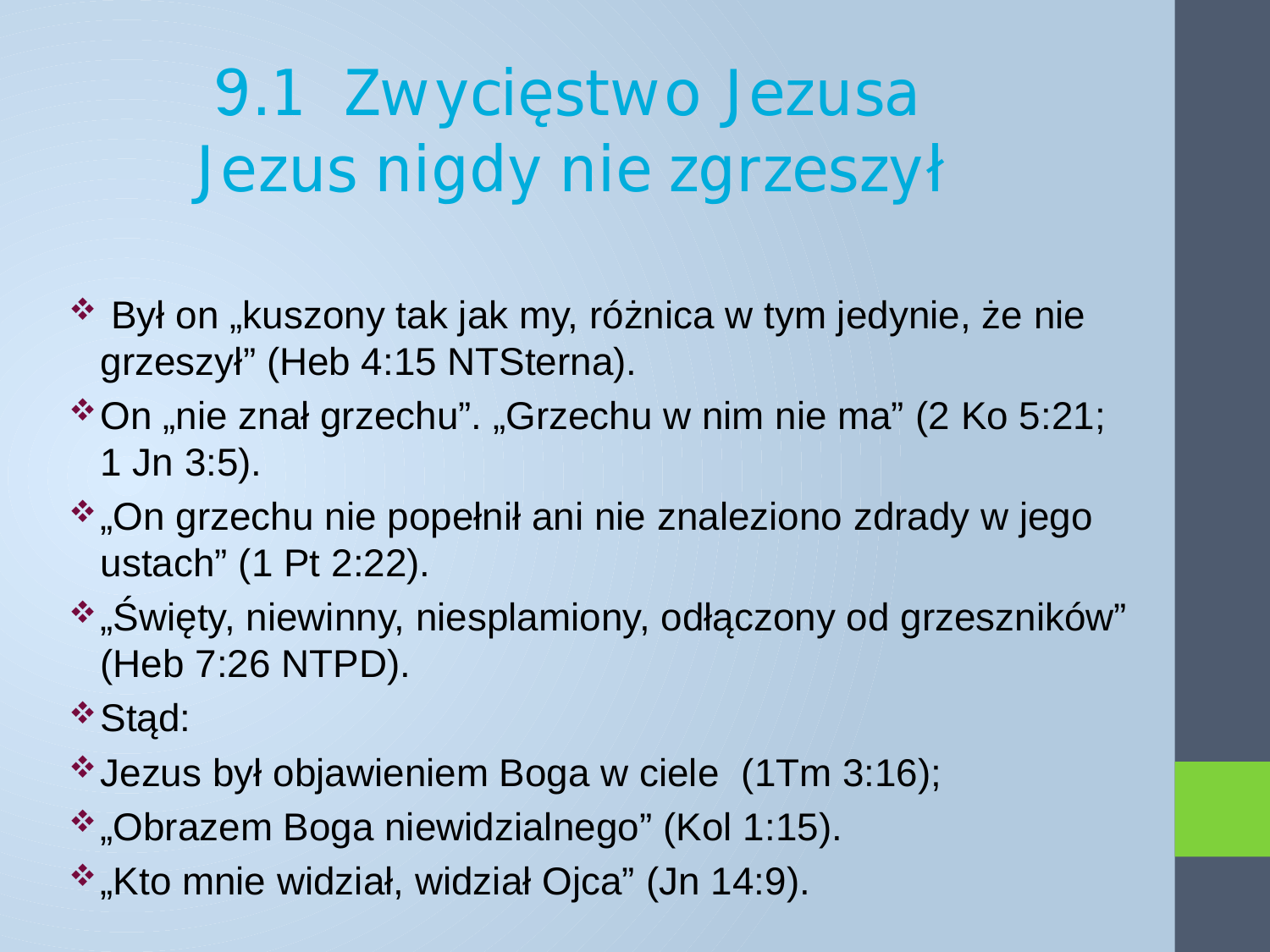

9.1  Zwycięstwo Jezusa
Jezus nigdy nie zgrzeszył

 Był on „kuszony tak jak my, różnica w tym jedynie, że nie grzeszył” (Heb 4:15 NTSterna).
On „nie znał grzechu”. „Grzechu w nim nie ma” (2 Ko 5:21; 1 Jn 3:5).
„On grzechu nie popełnił ani nie znaleziono zdrady w jego ustach” (1 Pt 2:22).
„Święty, niewinny, niesplamiony, odłączony od grzeszników” (Heb 7:26 NTPD).
Stąd:
Jezus był objawieniem Boga w ciele  (1Tm 3:16);
„Obrazem Boga niewidzialnego” (Kol 1:15).
„Kto mnie widział, widział Ojca” (Jn 14:9).